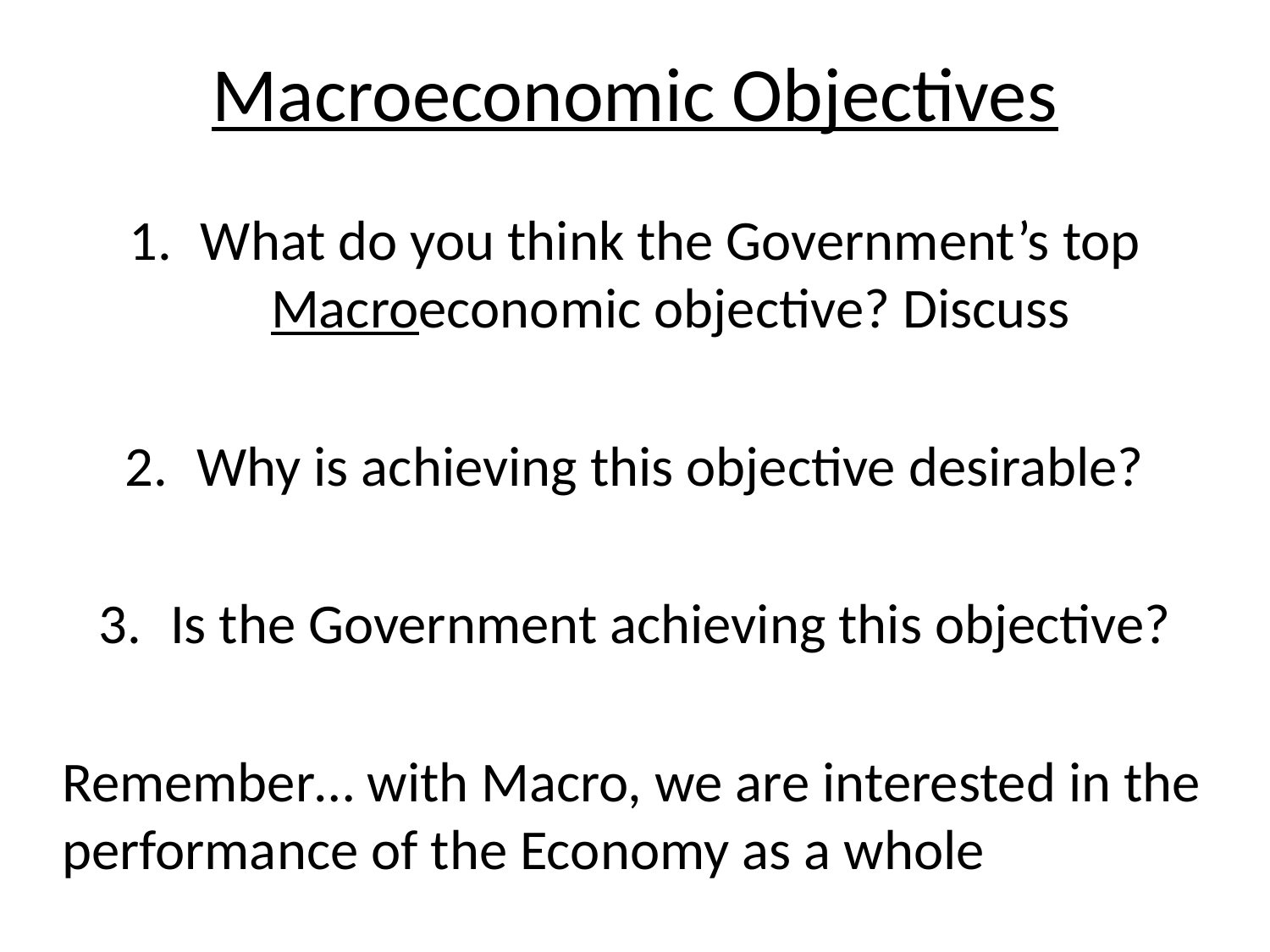

# Macroeconomic Objectives
What do you think the Government’s top Macroeconomic objective? Discuss

Why is achieving this objective desirable?

Is the Government achieving this objective?

Remember… with Macro, we are interested in the performance of the Economy as a whole